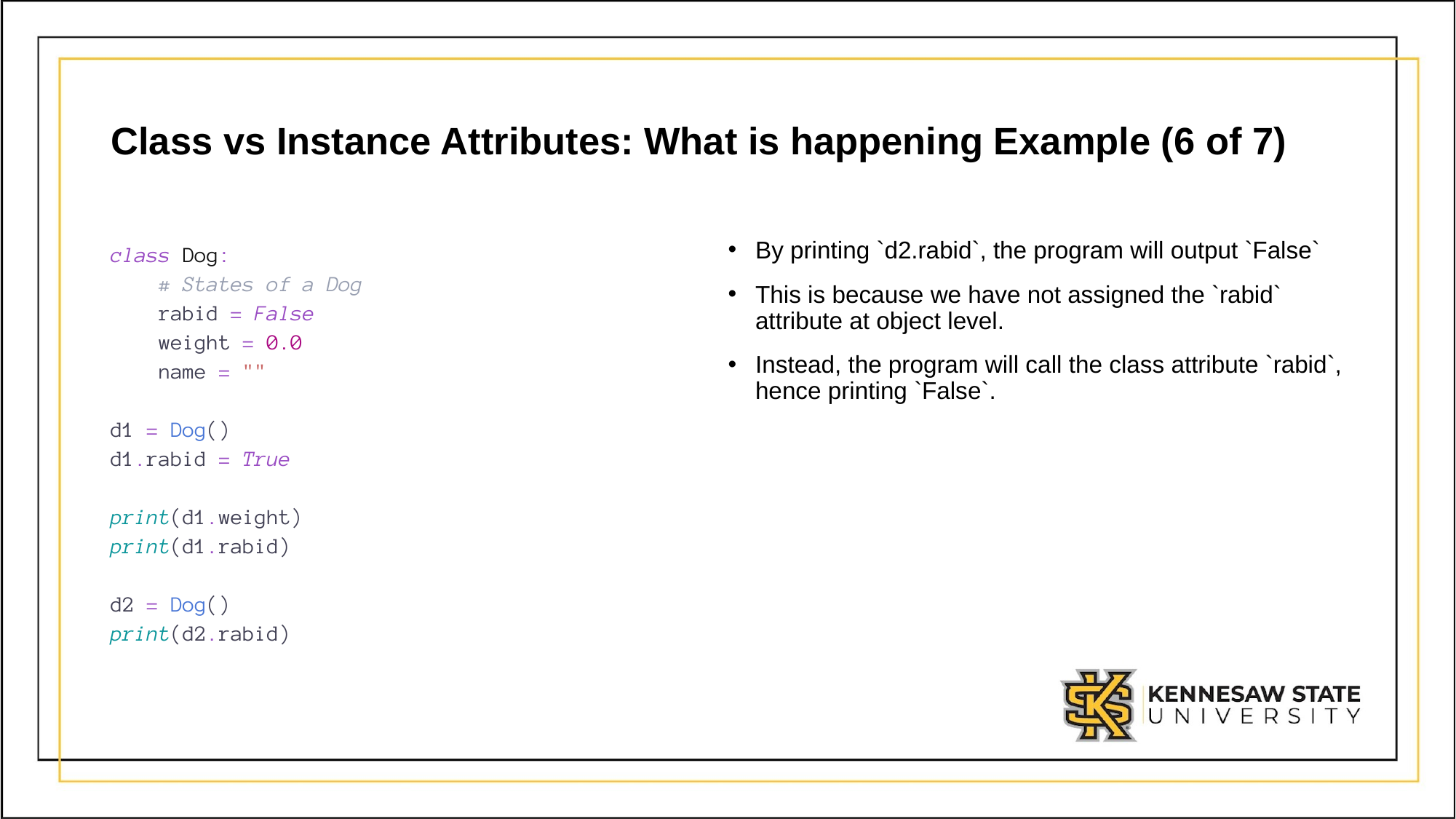

# Class vs Instance Attributes: What is happening Example (6 of 7)
By printing `d2.rabid`, the program will output `False`
This is because we have not assigned the `rabid` attribute at object level.
Instead, the program will call the class attribute `rabid`, hence printing `False`.
class Dog:
    # States of a Dog
    rabid = False
    weight = 0.0
    name = ""
d1 = Dog()
d1.rabid = True
print(d1.weight)
print(d1.rabid)

d2 = Dog()
print(d2.rabid)